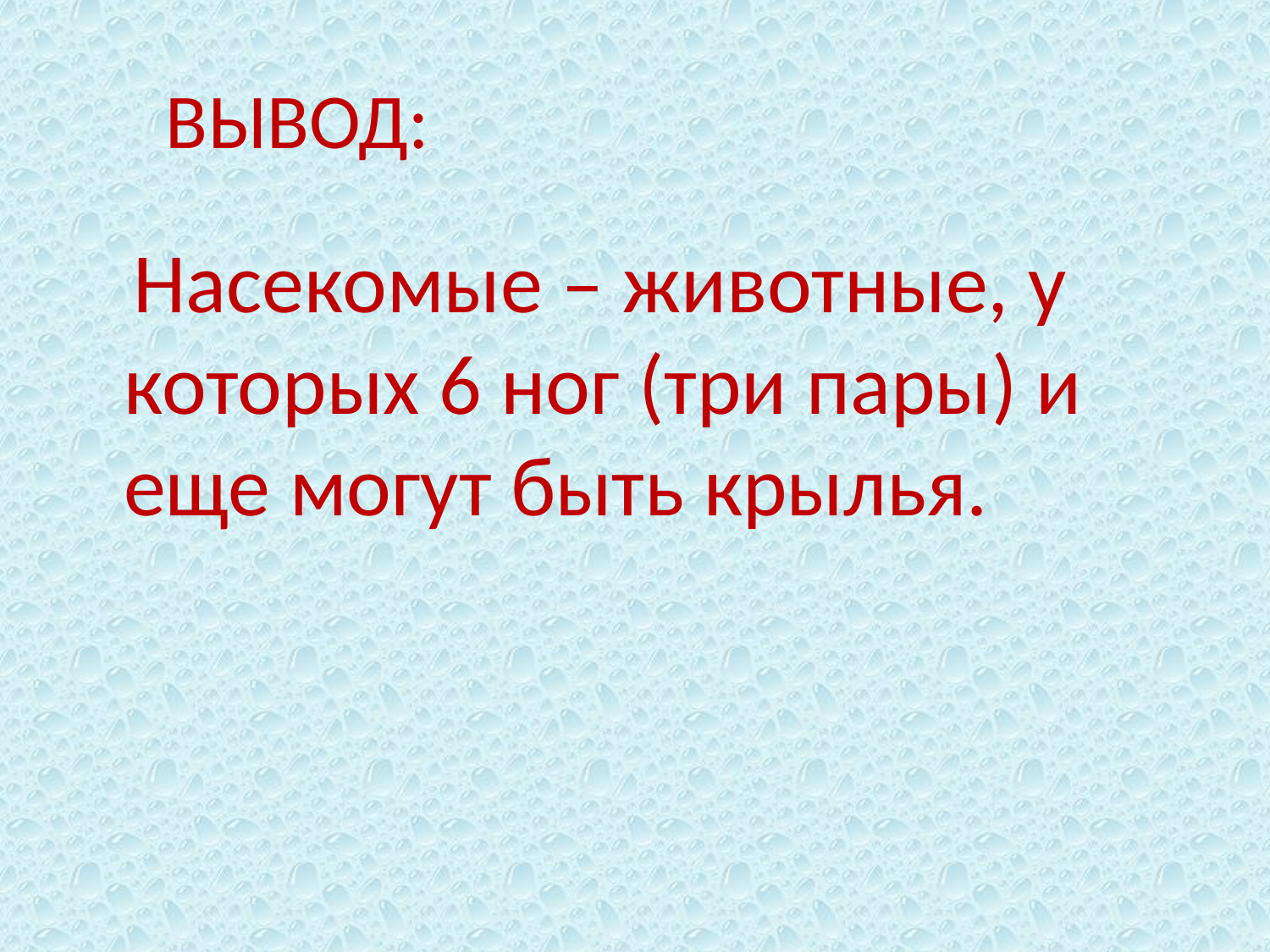

# ВЫВОД:
   Насекомые – животные, у которых 6 ног (три пары) и еще могут быть крылья.